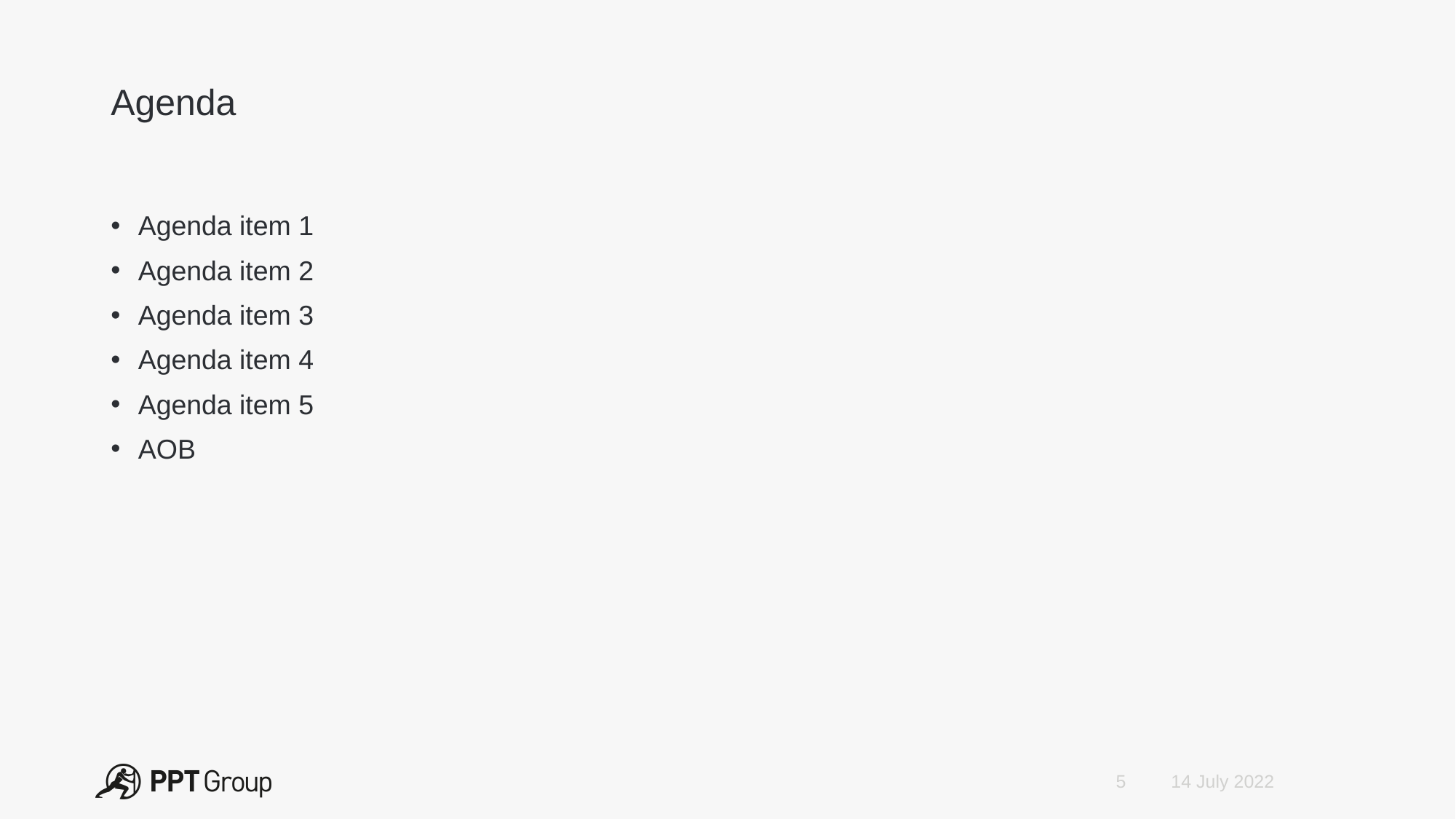

# Agenda
Agenda item 1
Agenda item 2
Agenda item 3
Agenda item 4
Agenda item 5
AOB

5
14 July 2022